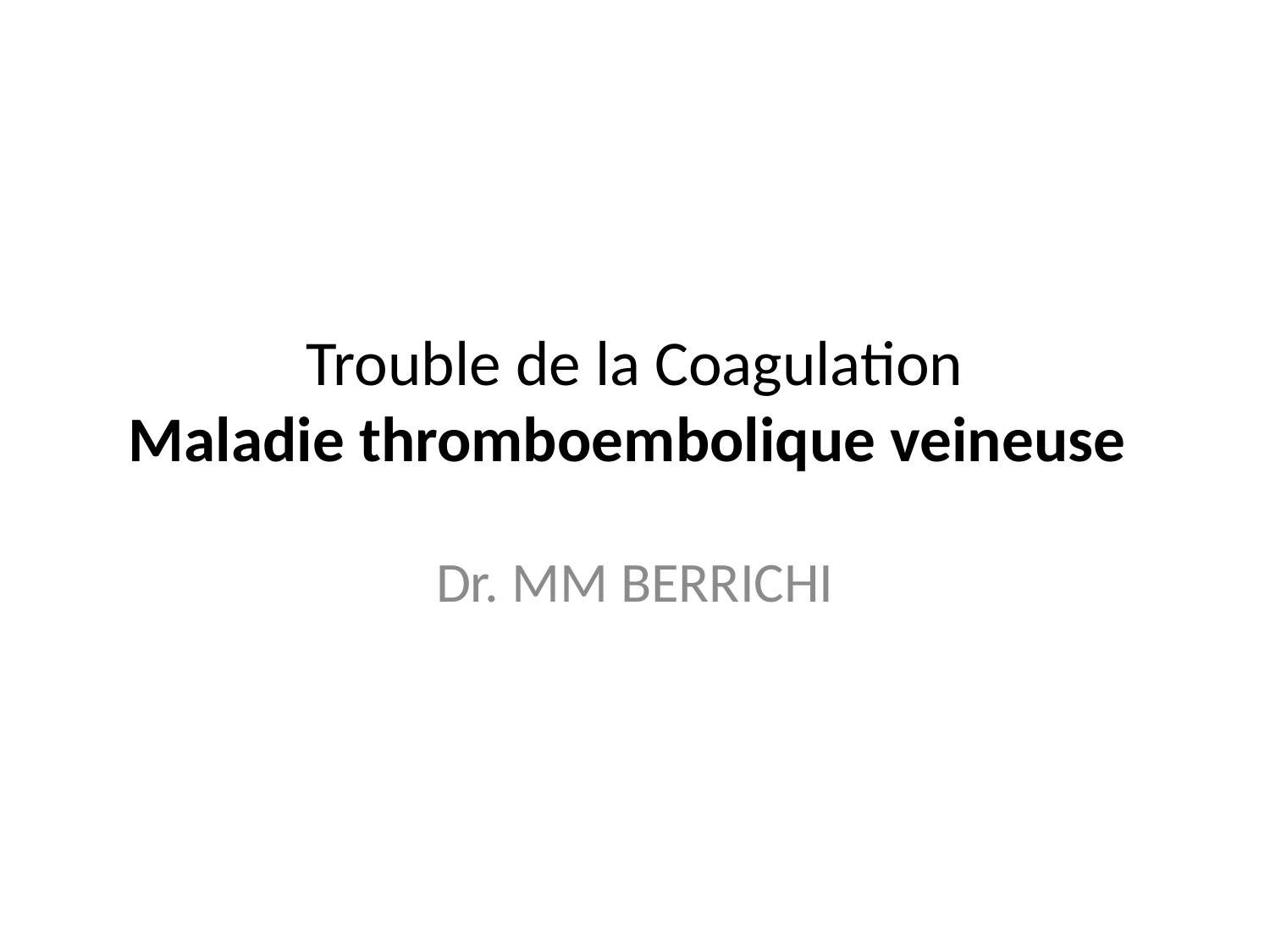

# Trouble de la Coagulation Maladie thromboembolique veineuse
Dr. MM BERRICHI